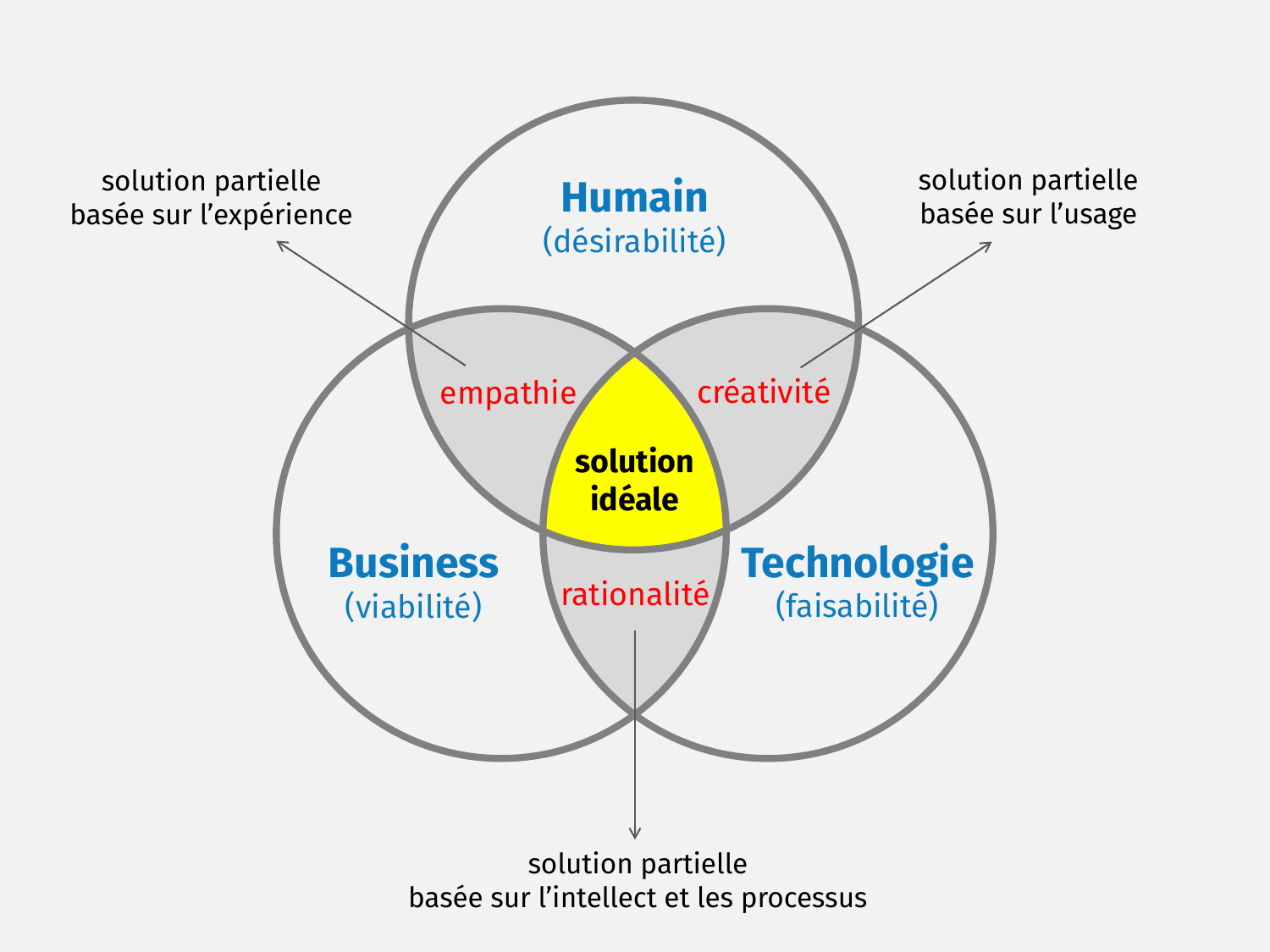

solution partielle
basée sur l’usage
solution partielle
basée sur l’expérience
Humain
(désirabilité)

créativité
empathie
solution
idéale
Technologie
(faisabilité)
Business
(viabilité)

rationalité
solution partielle
basée sur l’intellect et les processus